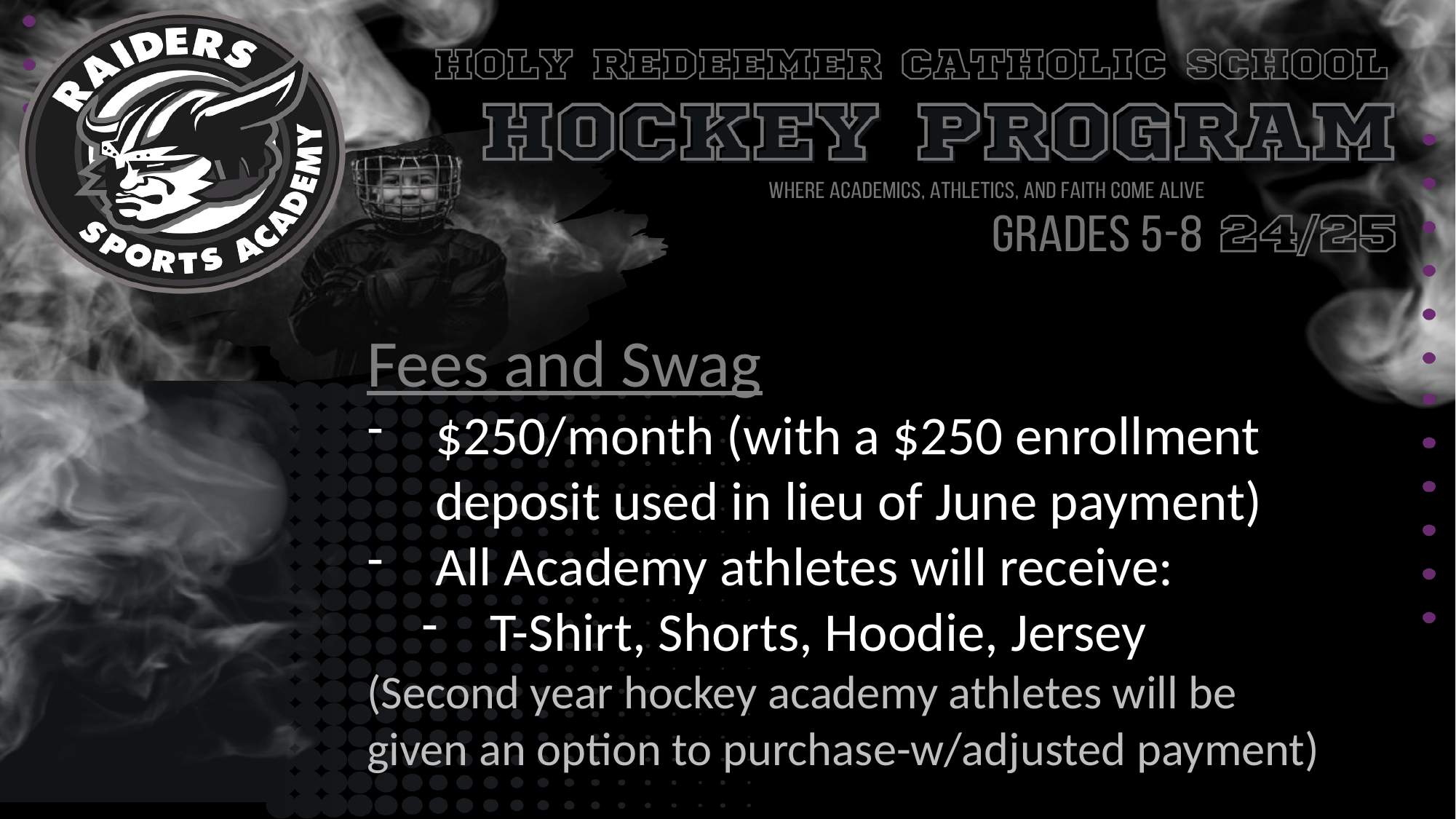

Fees and Swag
$250/month (with a $250 enrollment deposit used in lieu of June payment)
All Academy athletes will receive:
T-Shirt, Shorts, Hoodie, Jersey
(Second year hockey academy athletes will be given an option to purchase-w/adjusted payment)